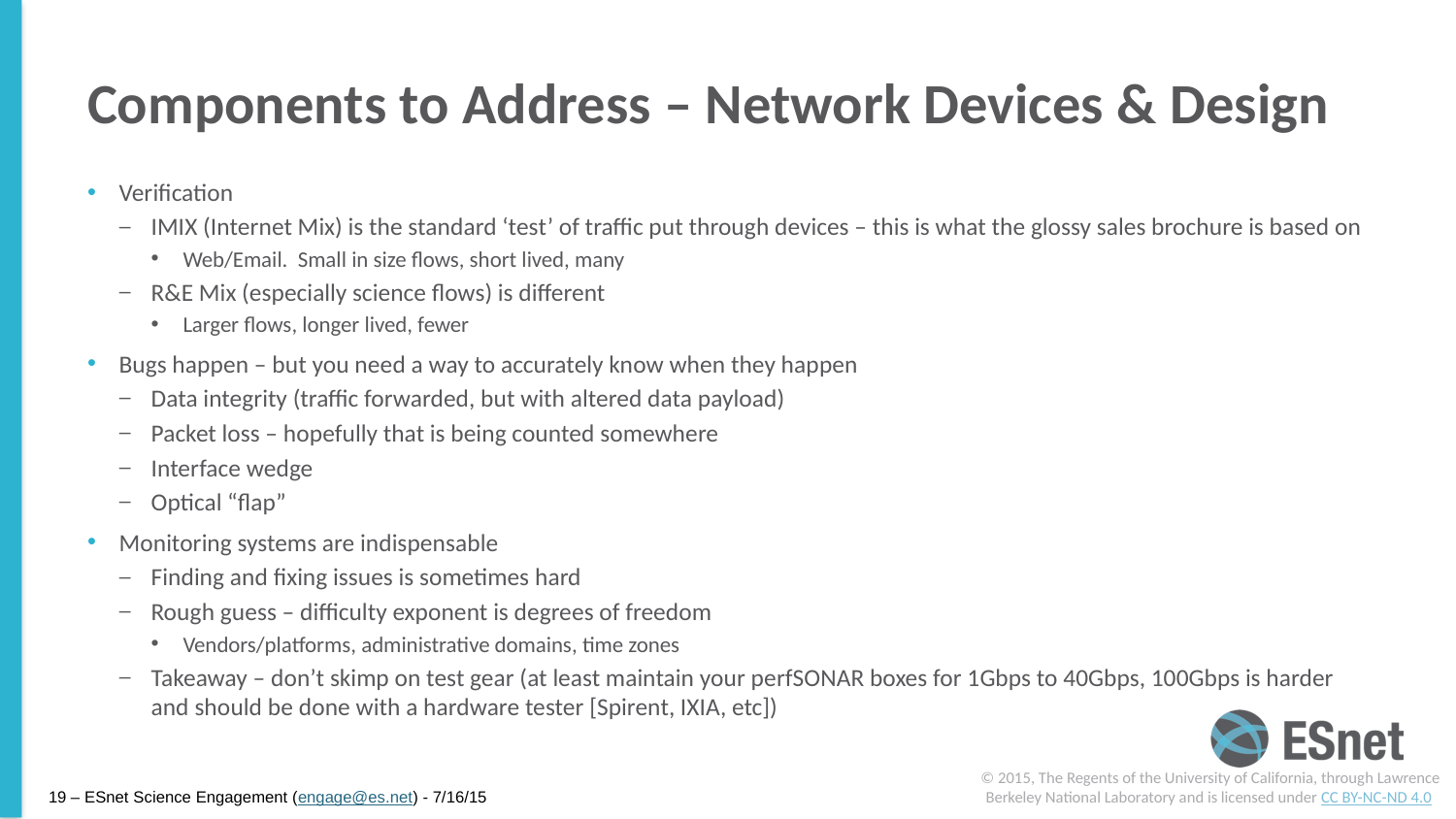

# Components to Address – Network Devices & Design
Verification
IMIX (Internet Mix) is the standard ‘test’ of traffic put through devices – this is what the glossy sales brochure is based on
Web/Email.  Small in size flows, short lived, many
R&E Mix (especially science flows) is different
Larger flows, longer lived, fewer
Bugs happen – but you need a way to accurately know when they happen
Data integrity (traffic forwarded, but with altered data payload)
Packet loss – hopefully that is being counted somewhere
Interface wedge
Optical “flap”
Monitoring systems are indispensable
Finding and fixing issues is sometimes hard
Rough guess – difficulty exponent is degrees of freedom
Vendors/platforms, administrative domains, time zones
Takeaway – don’t skimp on test gear (at least maintain your perfSONAR boxes for 1Gbps to 40Gbps, 100Gbps is harder and should be done with a hardware tester [Spirent, IXIA, etc])
© 2015, The Regents of the University of California, through Lawrence Berkeley National Laboratory and is licensed under CC BY-NC-ND 4.0
19 – ESnet Science Engagement (engage@es.net) - 7/16/15